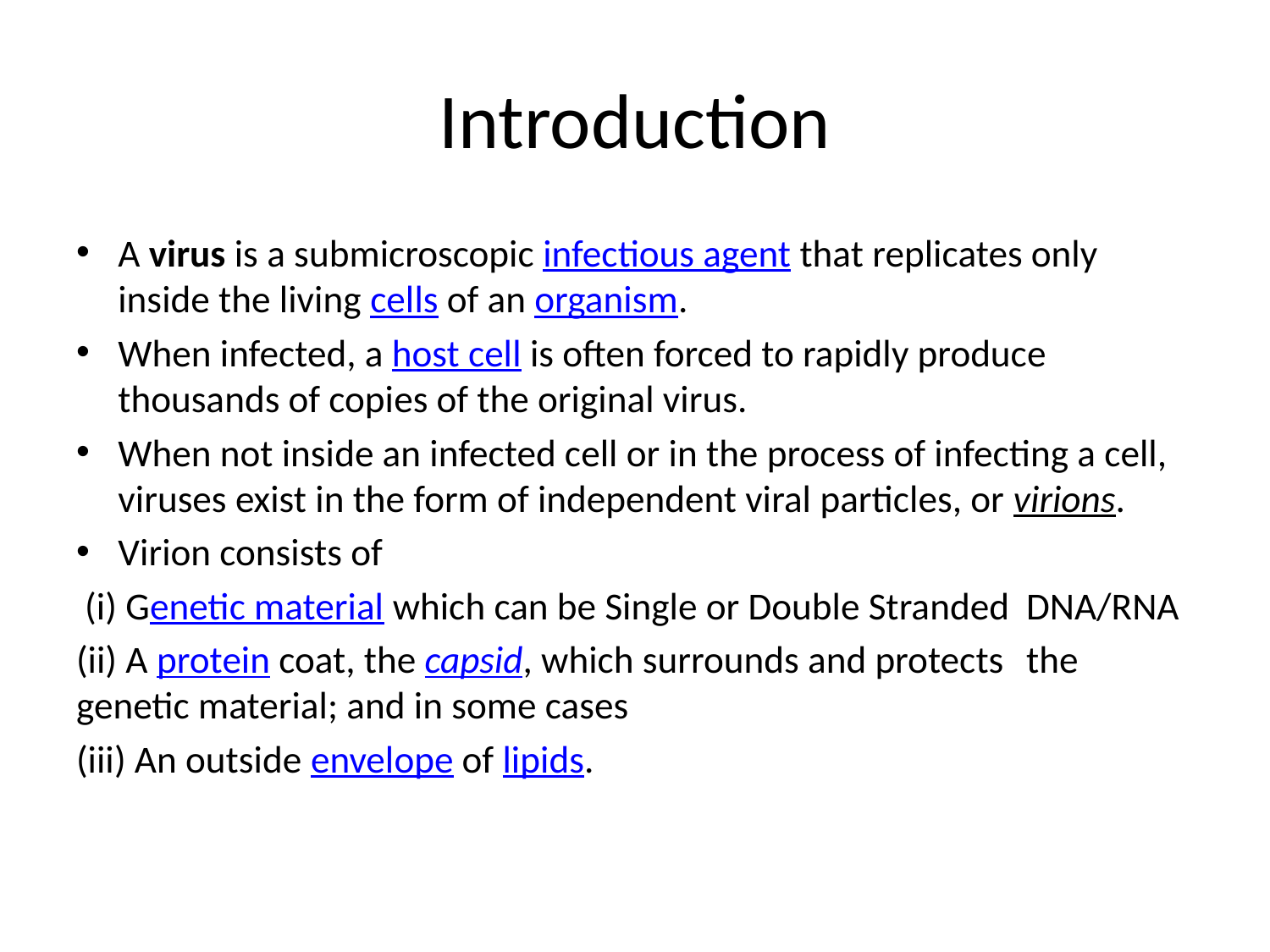

# Introduction
A virus is a submicroscopic infectious agent that replicates only inside the living cells of an organism.
When infected, a host cell is often forced to rapidly produce thousands of copies of the original virus.
When not inside an infected cell or in the process of infecting a cell, viruses exist in the form of independent viral particles, or virions.
Virion consists of
 (i) Genetic material which can be Single or Double Stranded 	DNA/RNA
(ii) A protein coat, the capsid, which surrounds and protects 	the genetic material; and in some cases
(iii) An outside envelope of lipids.